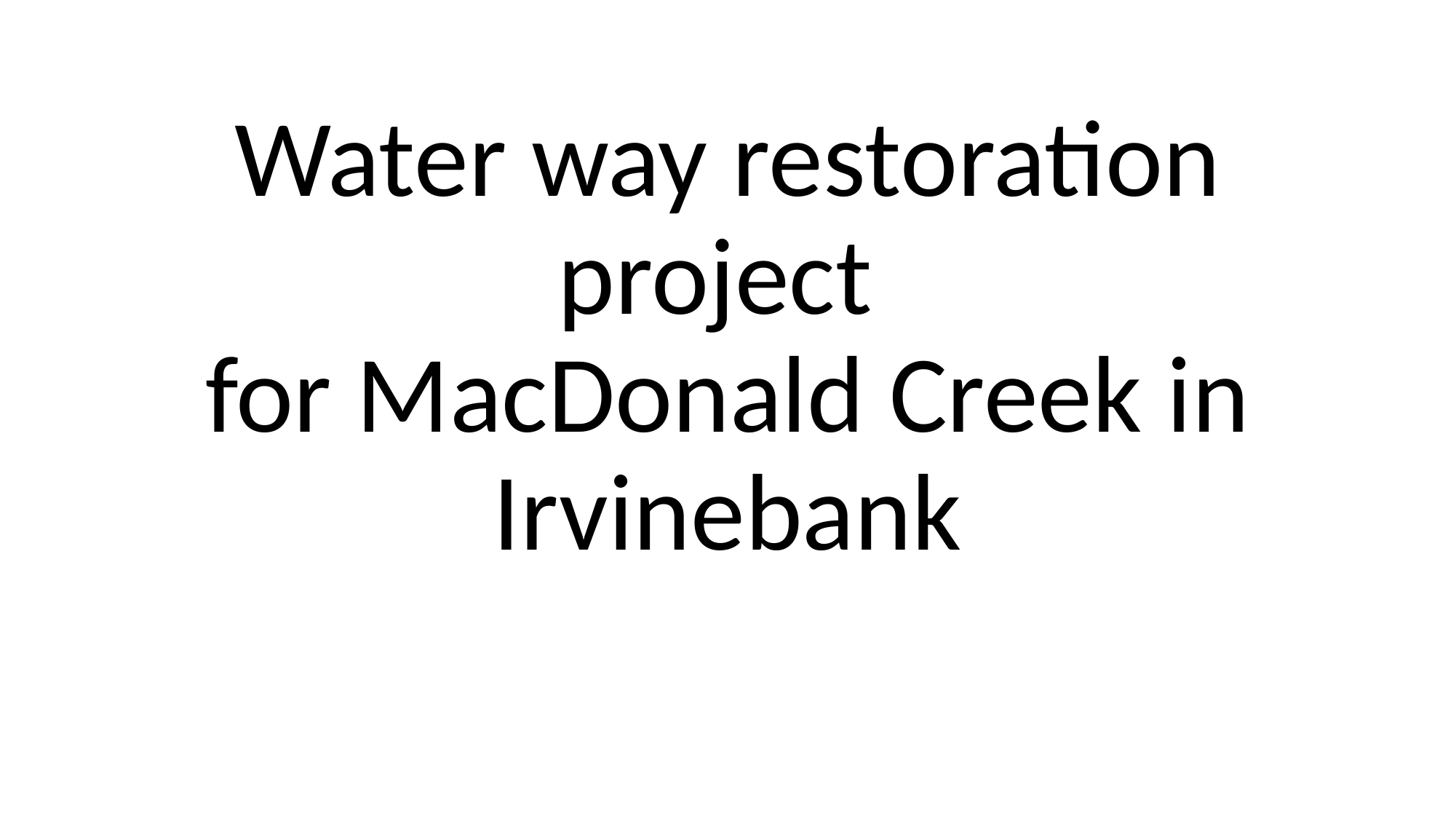

# Water way restoration project for MacDonald Creek in Irvinebank